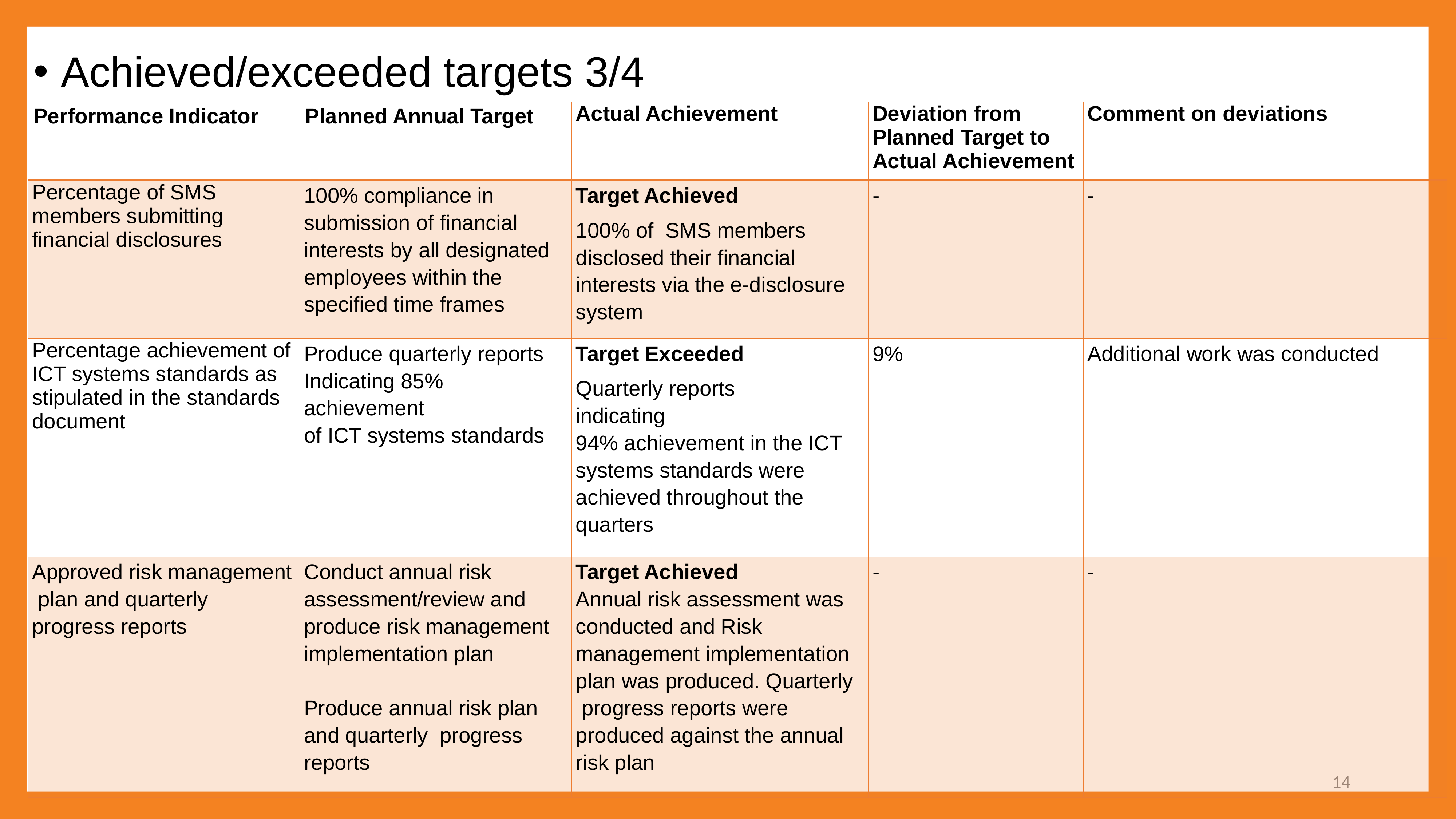

Achieved/exceeded targets 3/4

| Performance Indicator | Planned Annual Target | Actual Achievement | Deviation from Planned Target to Actual Achievement | Comment on deviations |
| --- | --- | --- | --- | --- |
| Percentage of SMS members submitting financial disclosures | 100% compliance in submission of financial interests by all designated employees within the specified time frames | Target Achieved 100% of SMS members disclosed their financial interests via the e-disclosure system | - | - |
| Percentage achievement of ICT systems standards as stipulated in the standards document | Produce quarterly reports Indicating 85% achievement of ICT systems standards | Target Exceeded Quarterly reports indicating 94% achievement in the ICT systems standards were achieved throughout the quarters | 9% | Additional work was conducted |
| Approved risk management  plan and quarterly progress reports | Conduct annual risk assessment/review and produce risk management implementation plan   Produce annual risk plan and quarterly  progress reports | Target Achieved Annual risk assessment was conducted and Risk management implementation plan was produced. Quarterly  progress reports were produced against the annual risk plan | - | - |
14